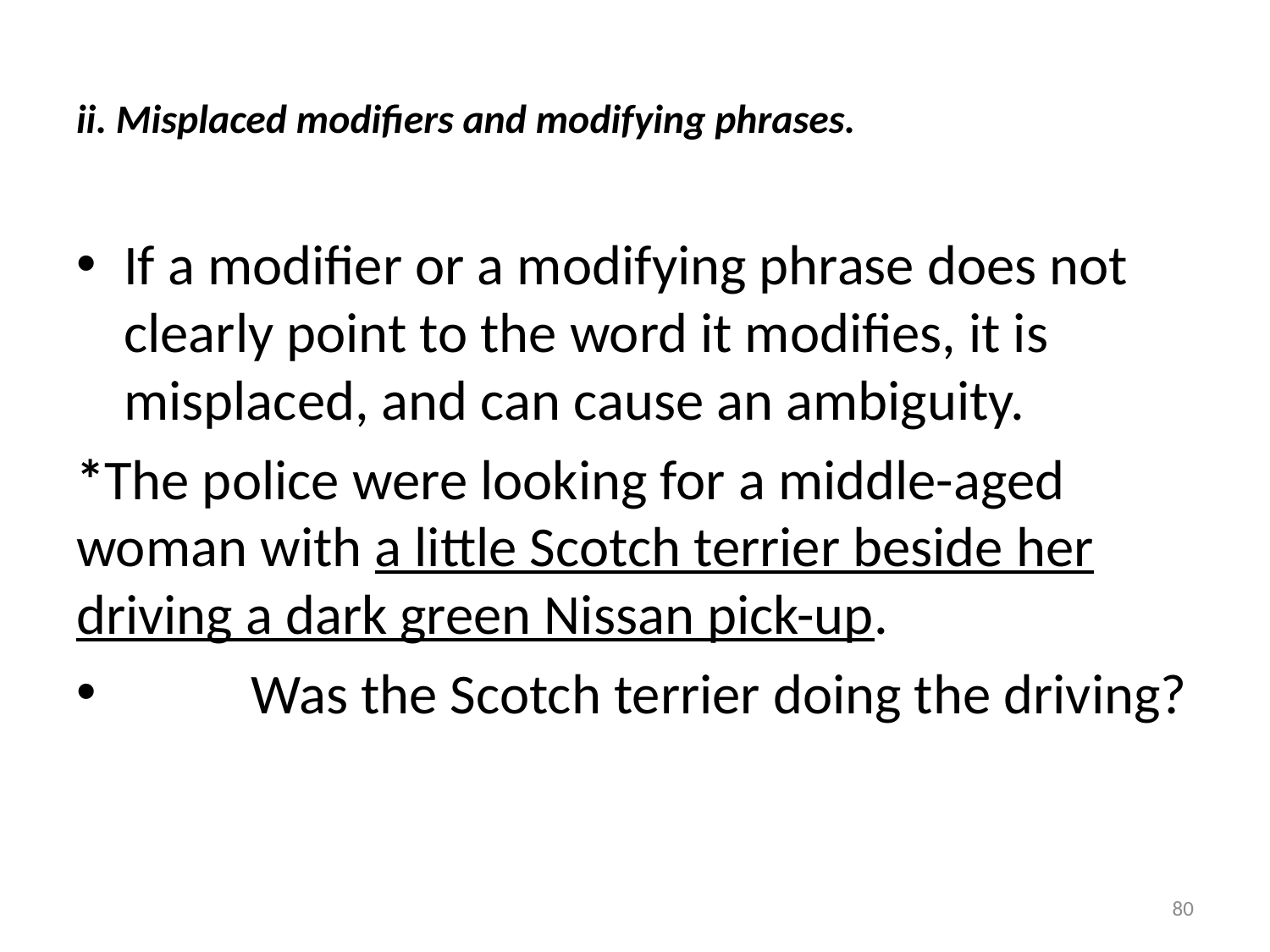

# ii. Misplaced modifiers and modifying phrases.
If a modifier or a modifying phrase does not clearly point to the word it modifies, it is misplaced, and can cause an ambiguity.
*The police were looking for a middle-aged woman with a little Scotch terrier beside her driving a dark green Nissan pick-up.
	Was the Scotch terrier doing the driving?

80